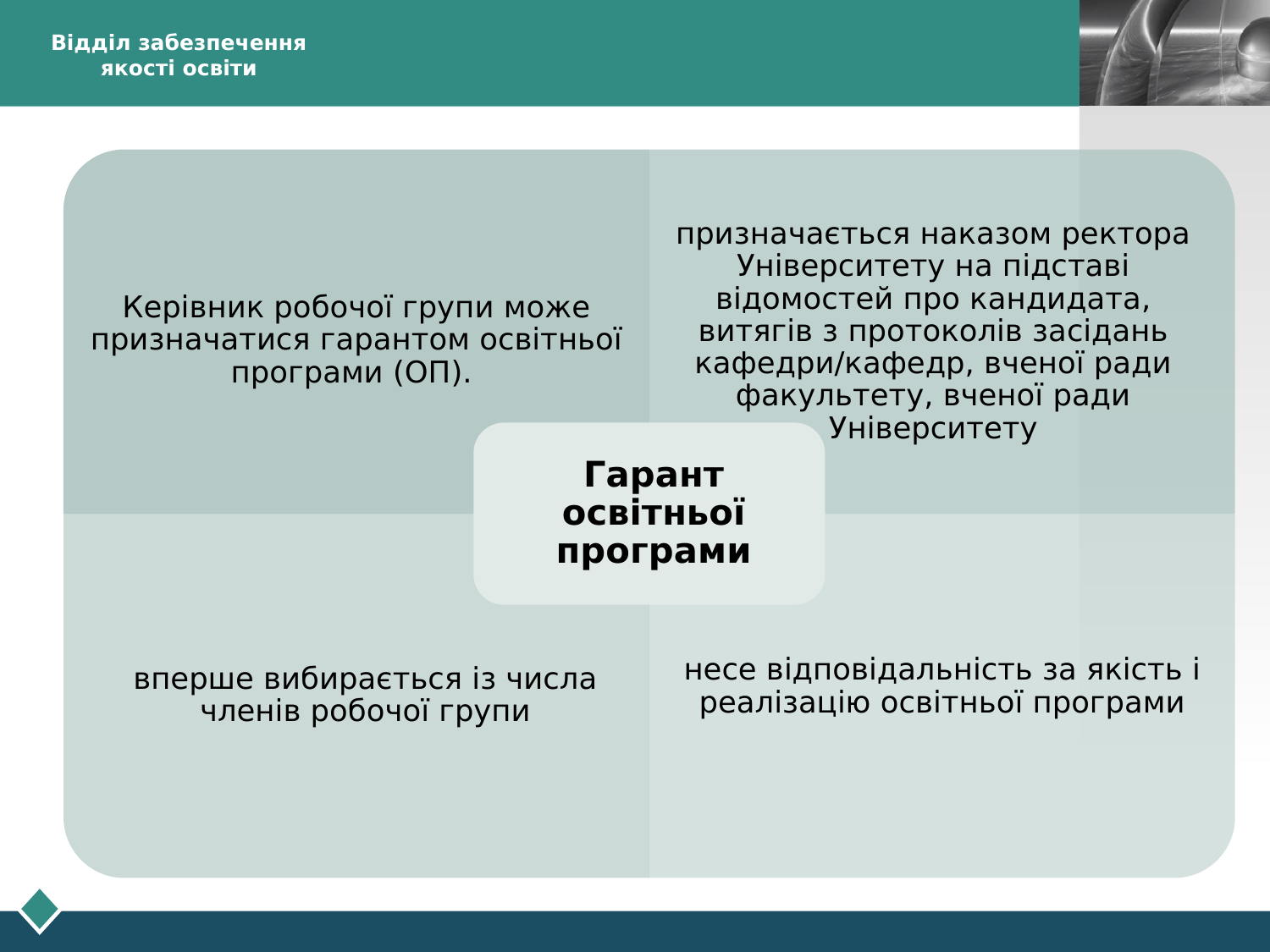

Відділ забезпечення якості освіти
Керівник робочої групи може призначатися гарантом освітньої програми (ОП).
призначається наказом ректора Університету на підставі відомостей про кандидата, витягів з протоколів засідань кафедри/кафедр, вченої ради факультету, вченої ради Університету
вперше вибирається із числа членів робочої групи
несе відповідальність за якість і реалізацію освітньої програми
Гарант освітньої програми